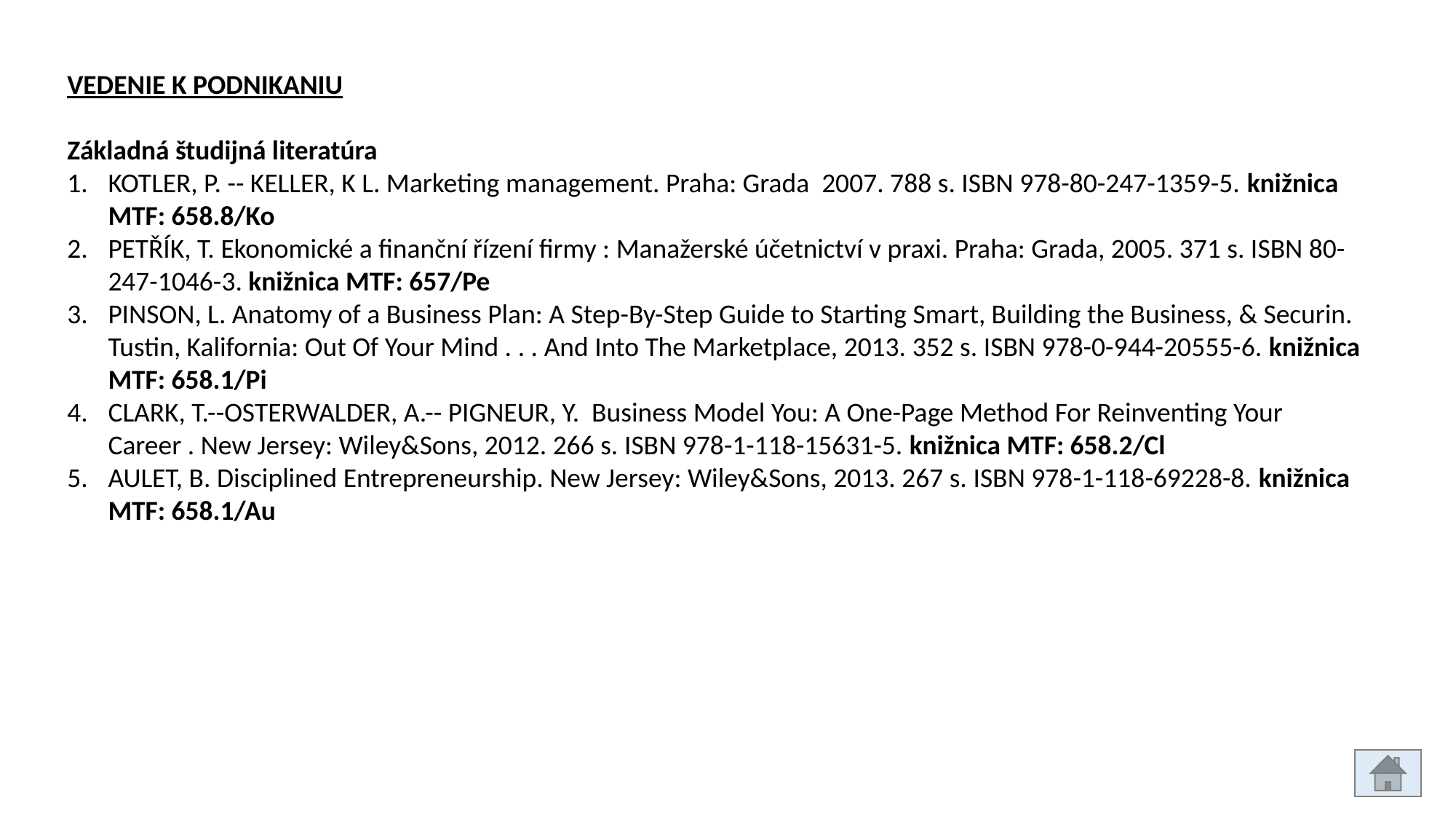

VEDENIE K PODNIKANIU

Základná študijná literatúra
KOTLER, P. -- KELLER, K L. Marketing management. Praha: Grada  2007. 788 s. ISBN 978-80-247-1359-5. knižnica MTF: 658.8/Ko
PETŘÍK, T. Ekonomické a finanční řízení firmy : Manažerské účetnictví v praxi. Praha: Grada, 2005. 371 s. ISBN 80-247-1046-3. knižnica MTF: 657/Pe
PINSON, L. Anatomy of a Business Plan: A Step-By-Step Guide to Starting Smart, Building the Business, & Securin. Tustin, Kalifornia: Out Of Your Mind . . . And Into The Marketplace, 2013. 352 s. ISBN 978-0-944-20555-6. knižnica MTF: 658.1/Pi
CLARK, T.--OSTERWALDER, A.-- PIGNEUR, Y.  Business Model You: A One-Page Method For Reinventing Your Career . New Jersey: Wiley&Sons, 2012. 266 s. ISBN 978-1-118-15631-5. knižnica MTF: 658.2/Cl
AULET, B. Disciplined Entrepreneurship. New Jersey: Wiley&Sons, 2013. 267 s. ISBN 978-1-118-69228-8. knižnica MTF: 658.1/Au